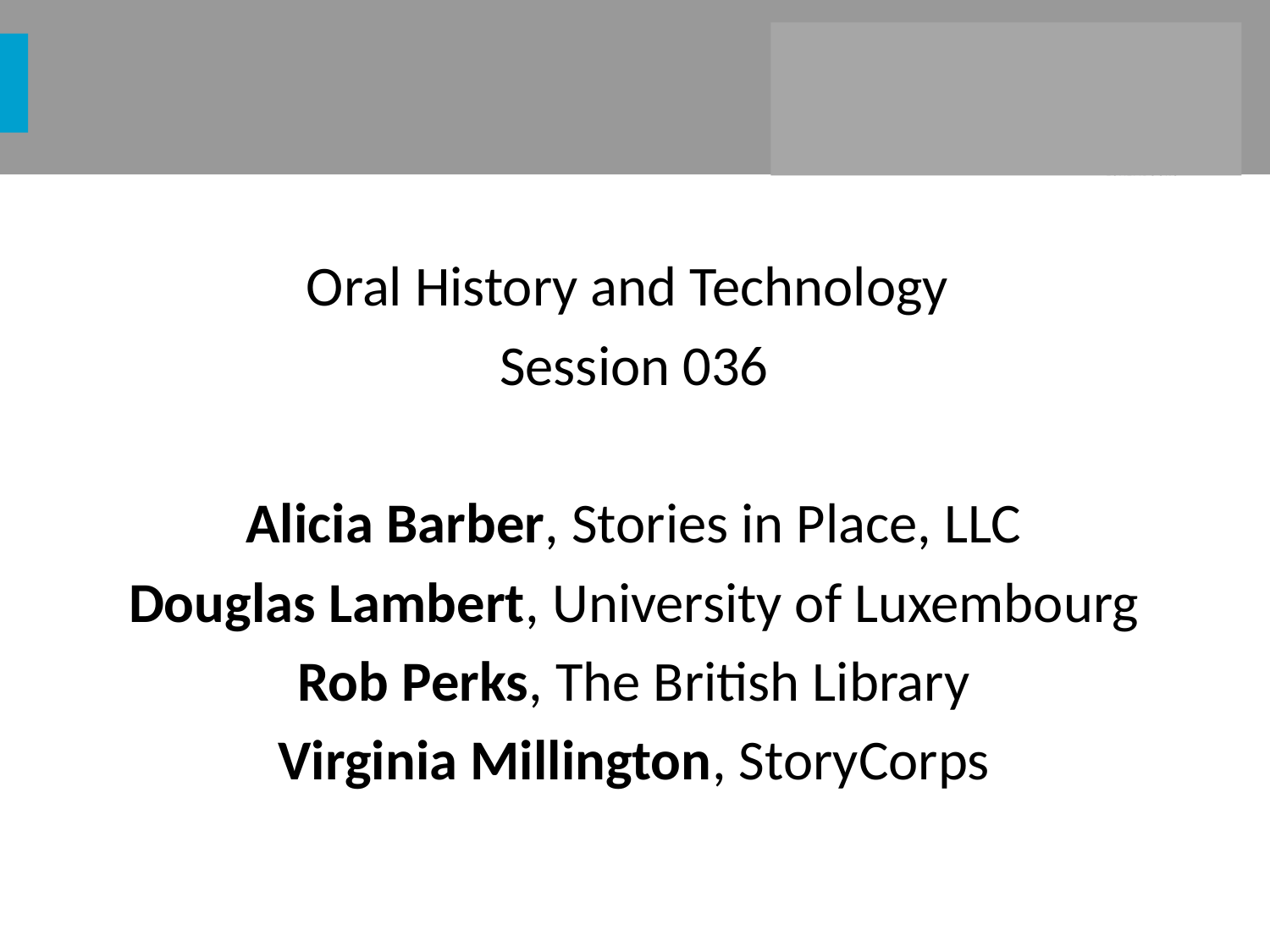

Oral History and Technology
Session 036

Alicia Barber, Stories in Place, LLC
Douglas Lambert, University of Luxembourg
Rob Perks, The British Library
Virginia Millington, StoryCorps